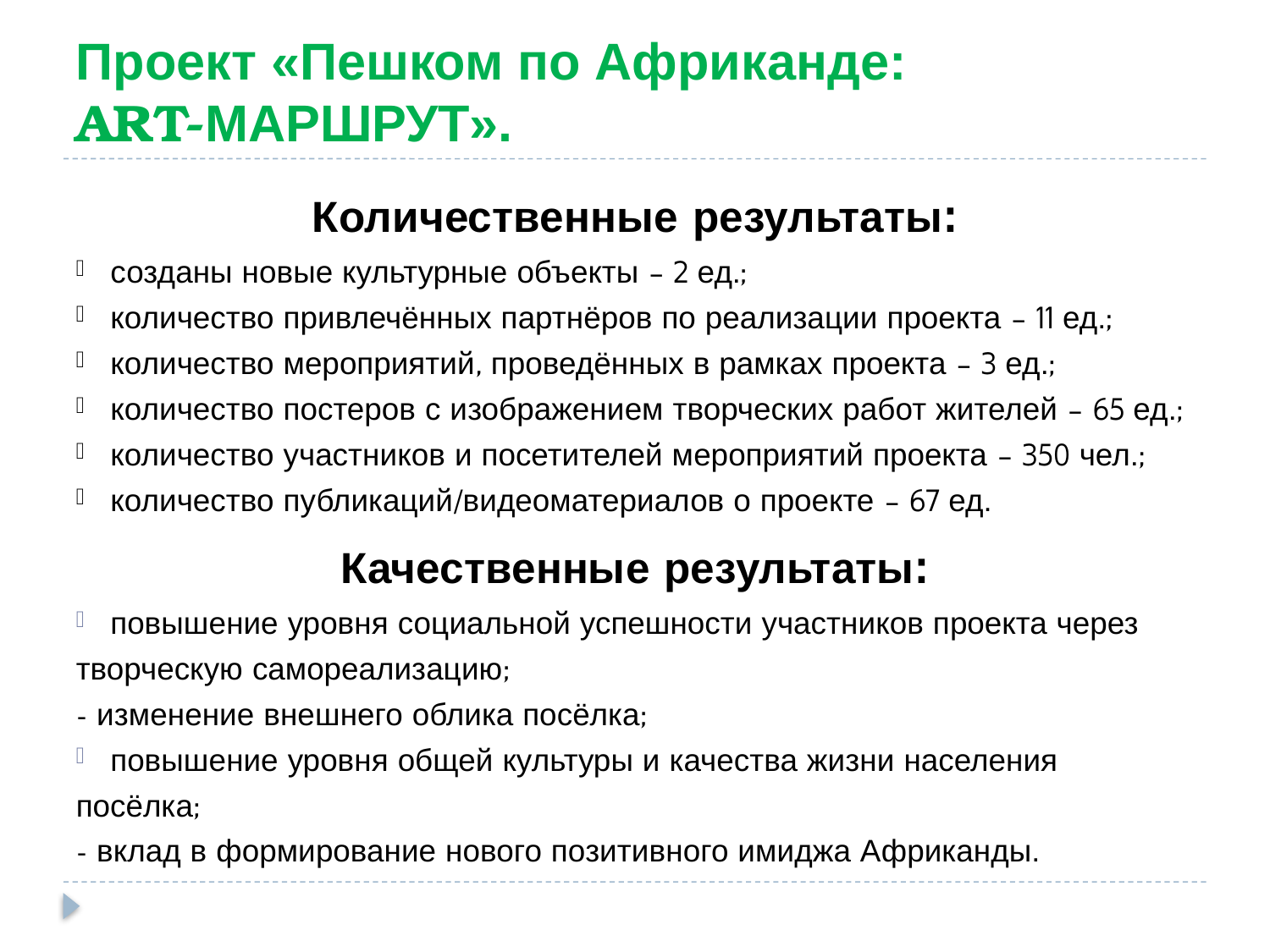

# Проект «Пешком по Африканде: ART-МАРШРУТ».
Количественные результаты:
созданы новые культурные объекты – 2 ед.;
количество привлечённых партнёров по реализации проекта – 11 ед.;
количество мероприятий, проведённых в рамках проекта – 3 ед.;
количество постеров с изображением творческих работ жителей – 65 ед.;
количество участников и посетителей мероприятий проекта – 350 чел.;
количество публикаций/видеоматериалов о проекте – 67 ед.
Качественные результаты:
повышение уровня социальной успешности участников проекта через
творческую самореализацию;
- изменение внешнего облика посёлка;
повышение уровня общей культуры и качества жизни населения
посёлка;
- вклад в формирование нового позитивного имиджа Африканды.